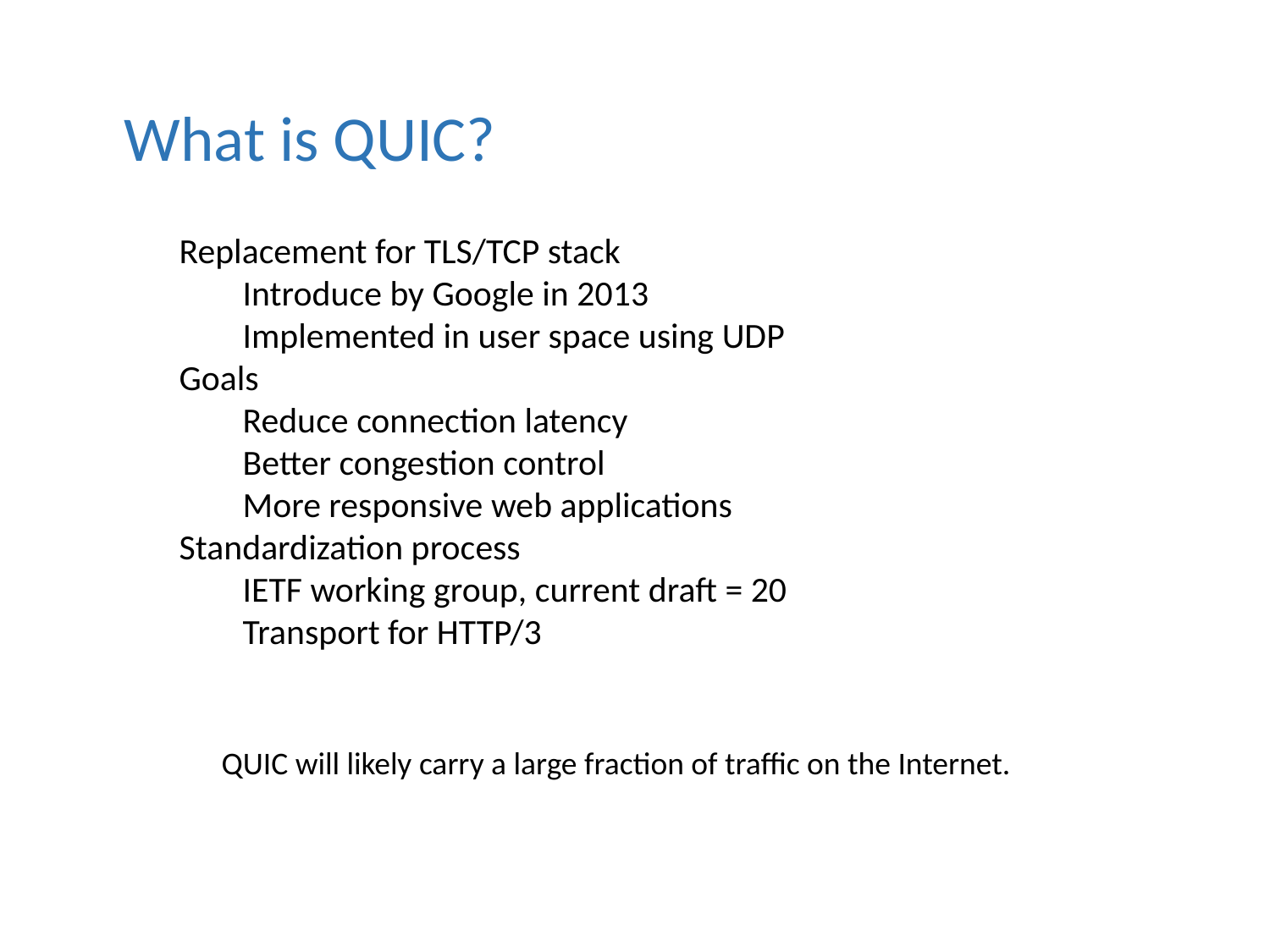

What is QUIC?
Replacement for TLS/TCP stack
Introduce by Google in 2013
Implemented in user space using UDP
Goals
Reduce connection latency
Better congestion control
More responsive web applications
Standardization process
IETF working group, current draft = 20
Transport for HTTP/3
QUIC will likely carry a large fraction of traffic on the Internet.